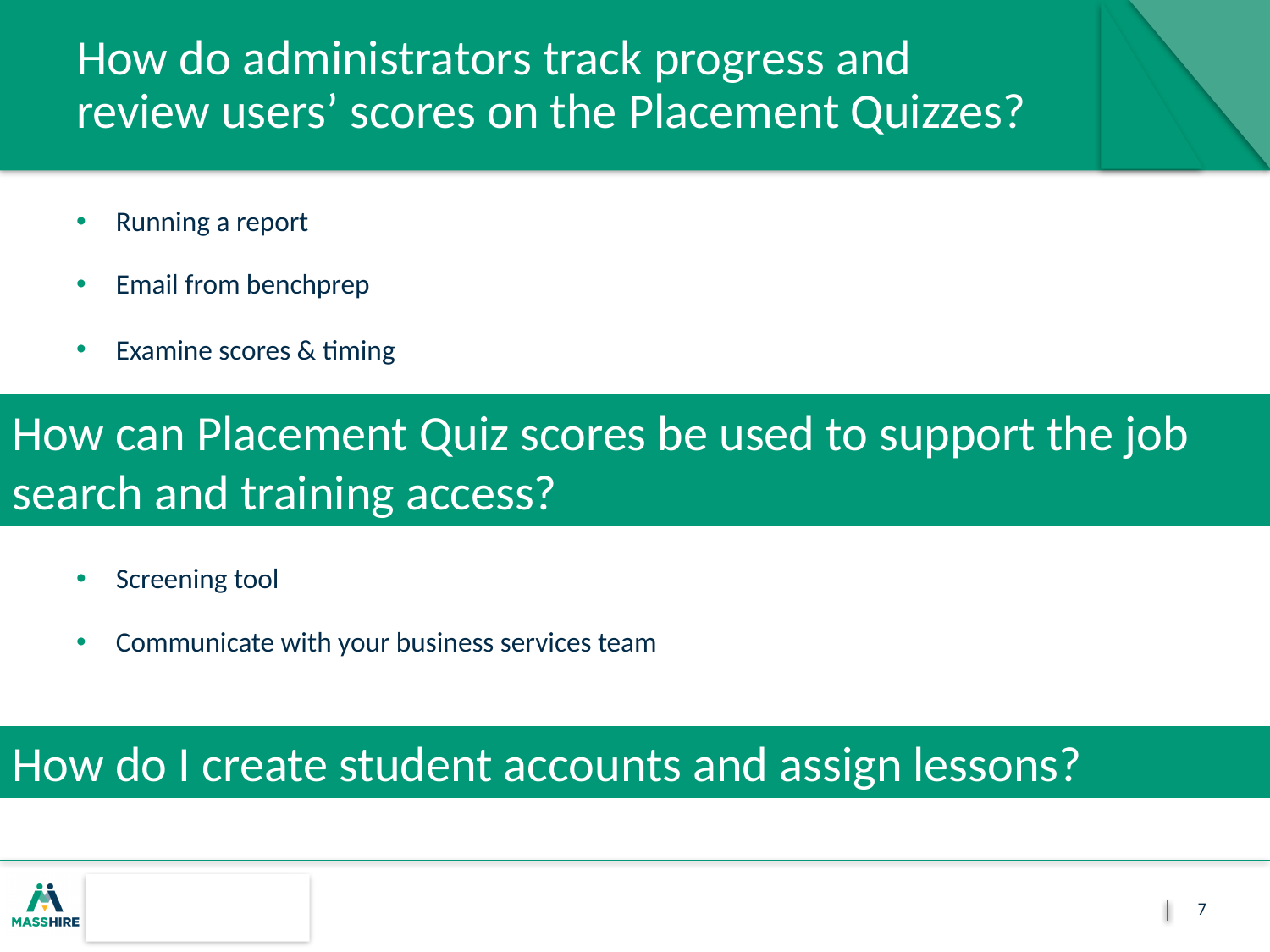

# How do administrators track progress and review users’ scores on the Placement Quizzes?
Running a report
Email from benchprep
Examine scores & timing
How can Placement Quiz scores be used to support the job search and training access?
Screening tool
Communicate with your business services team
How do I create student accounts and assign lessons?
7